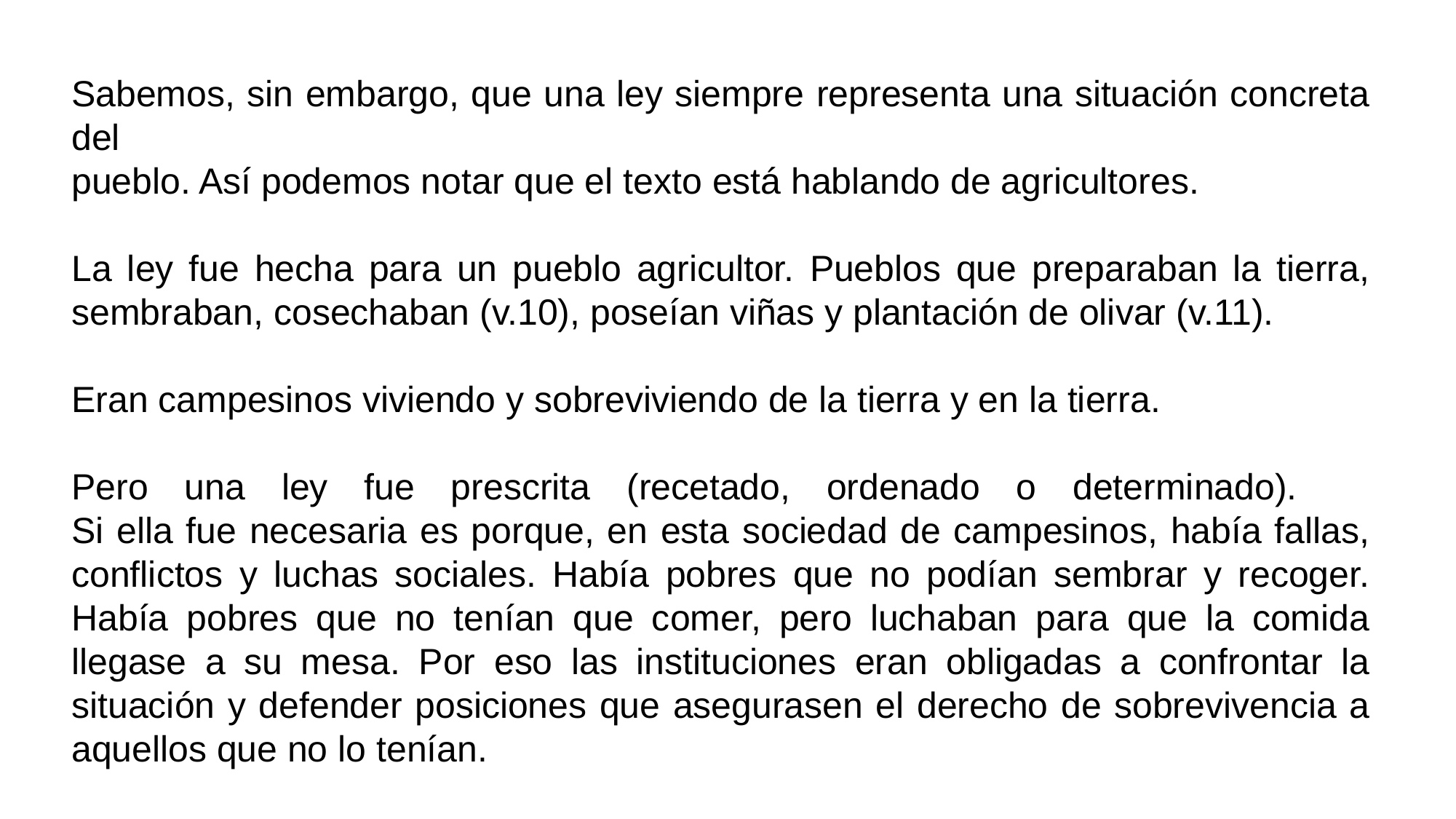

Sabemos, sin embargo, que una ley siempre representa una situación concreta del
pueblo. Así podemos notar que el texto está hablando de agricultores.

La ley fue hecha para un pueblo agricultor. Pueblos que preparaban la tierra, sembraban, cosechaban (v.10), poseían viñas y plantación de olivar (v.11).

Eran campesinos viviendo y sobreviviendo de la tierra y en la tierra.

Pero una ley fue prescrita (recetado, ordenado o determinado).
Si ella fue necesaria es porque, en esta sociedad de campesinos, había fallas, conflictos y luchas sociales. Había pobres que no podían sembrar y recoger. Había pobres que no tenían que comer, pero luchaban para que la comida llegase a su mesa. Por eso las instituciones eran obligadas a confrontar la situación y defender posiciones que asegurasen el derecho de sobrevivencia a aquellos que no lo tenían.